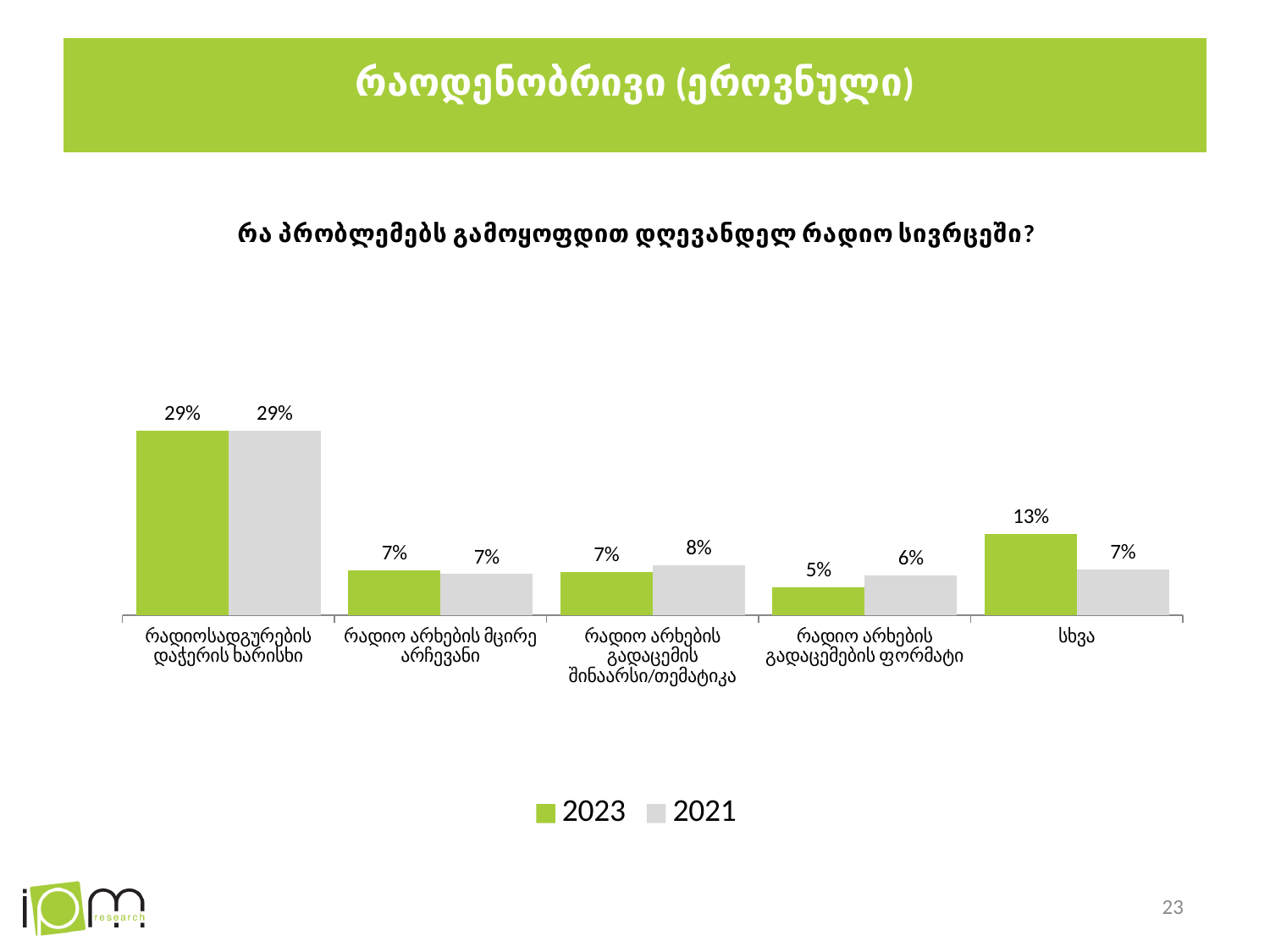

# რაოდენობრივი (ეროვნული)

### Chart: რა პრობლემებს გამოყოფდით დღევანდელ რადიო სივრცეში?

| Category | 2023 | 2021 |
|---|---|---|
| რადიოსადგურების დაჭერის ხარისხი | 0.293 | 0.293 |
| რადიო არხების მცირე არჩევანი | 0.072 | 0.066 |
| რადიო არხების გადაცემის შინაარსი/თემატიკა | 0.069 | 0.08 |
| რადიო არხების გადაცემების ფორმატი | 0.045 | 0.064 |
| სხვა | 0.129 | 0.073 |
23